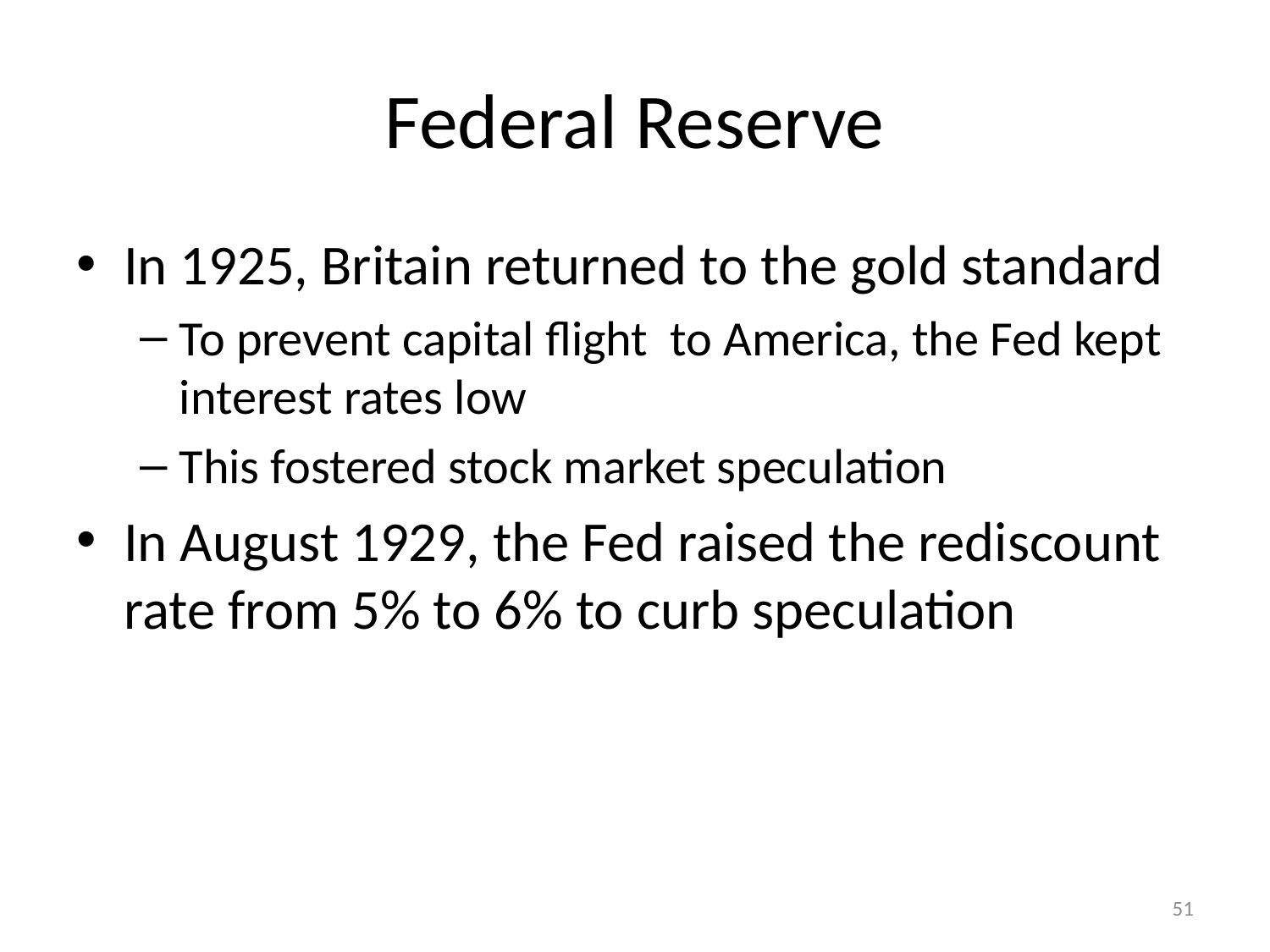

# Federal Reserve
In 1925, Britain returned to the gold standard
To prevent capital flight  to America, the Fed kept interest rates low
This fostered stock market speculation
In August 1929, the Fed raised the rediscount rate from 5% to 6% to curb speculation
51